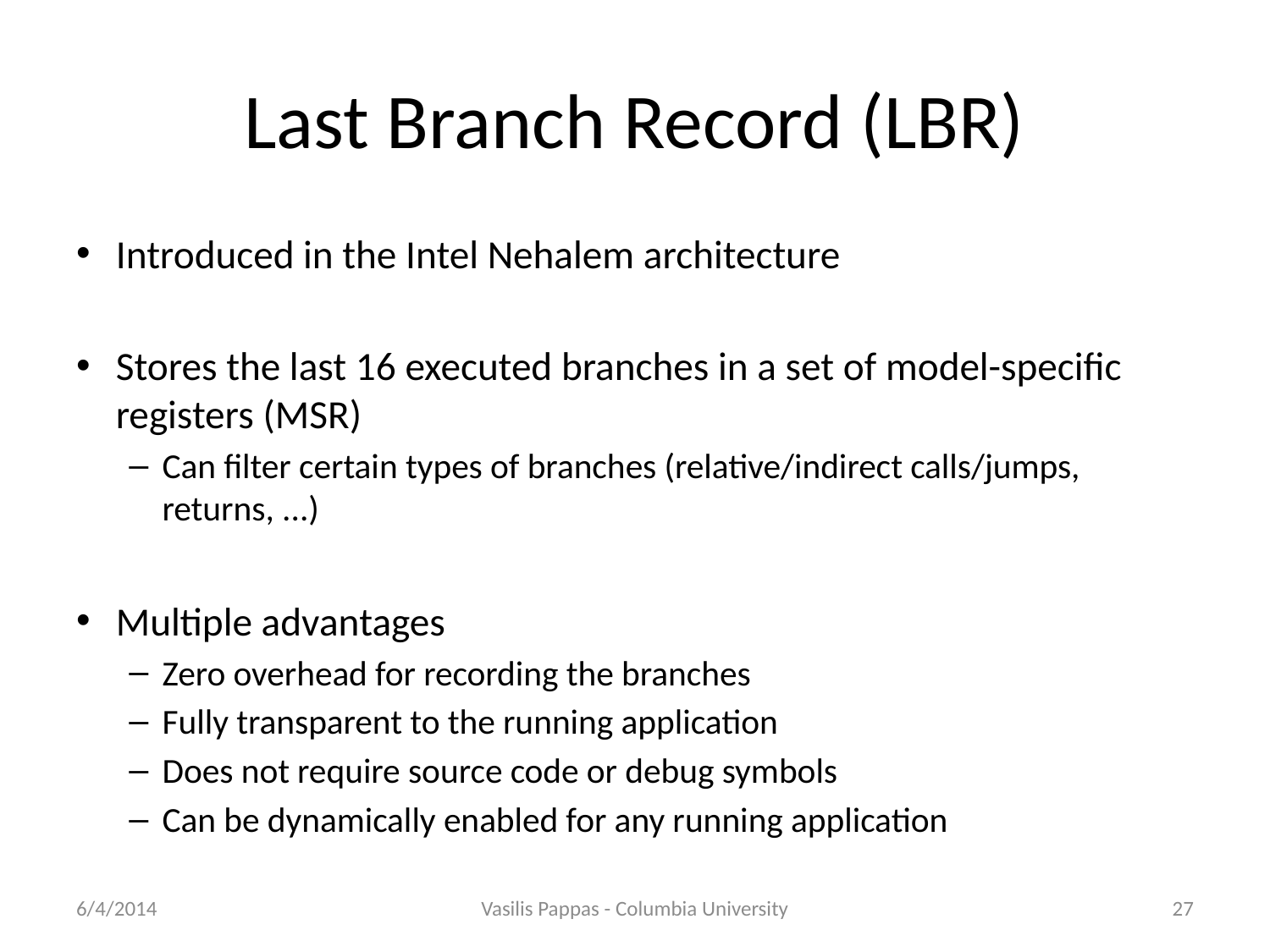

# Last Branch Record (LBR)
Introduced in the Intel Nehalem architecture

Stores the last 16 executed branches in a set of model-specific registers (MSR)
Can filter certain types of branches (relative/indirect calls/jumps, returns, ...)

Multiple advantages
Zero overhead for recording the branches
Fully transparent to the running application
Does not require source code or debug symbols
Can be dynamically enabled for any running application
6/4/2014
Vasilis Pappas - Columbia University
27